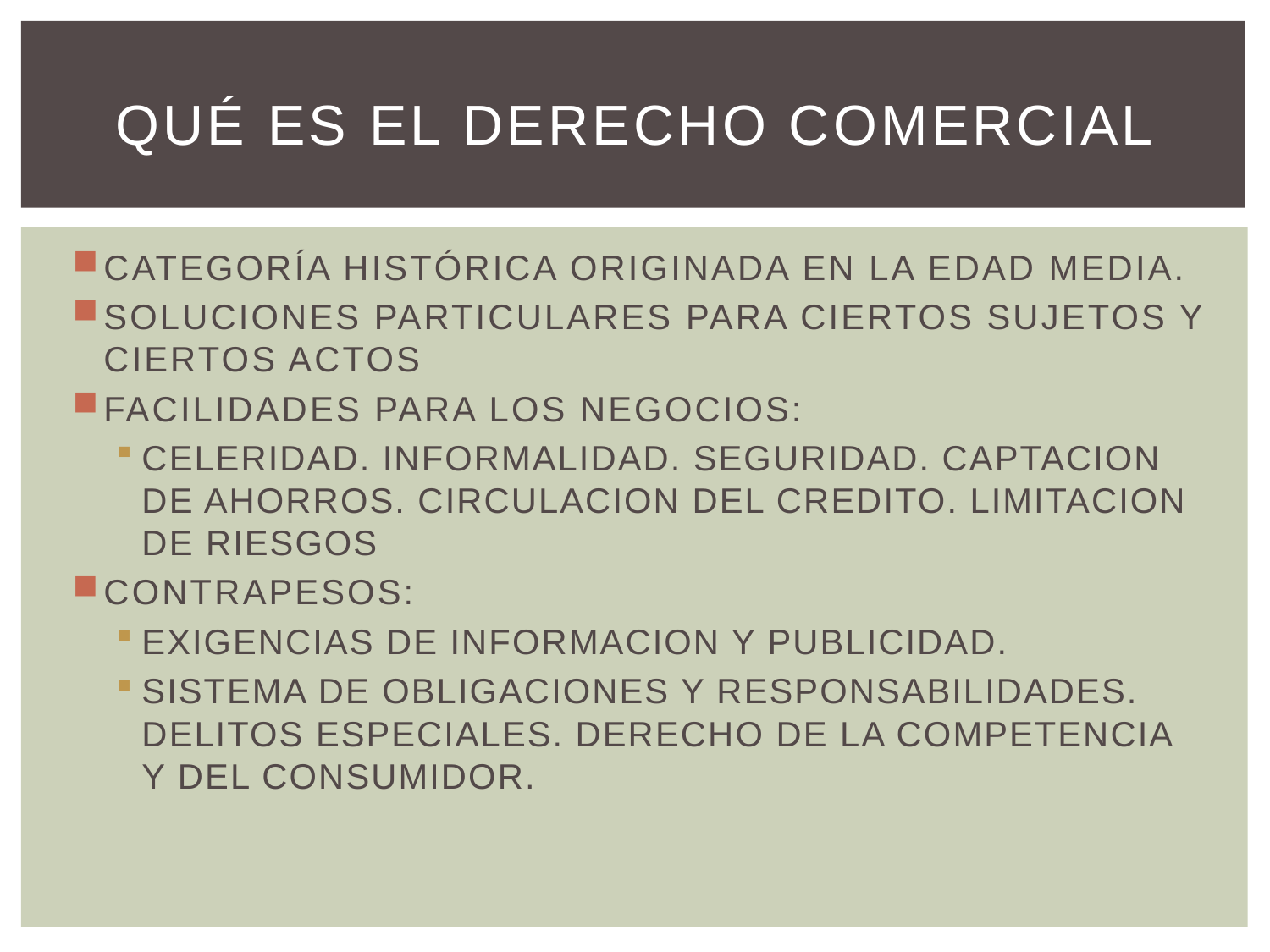

# QUÉ ES EL DERECHO COMERCIAL
CATEGORÍA HISTÓRICA ORIGINADA EN LA EDAD MEDIA.
SOLUCIONES PARTICULARES PARA CIERTOS SUJETOS Y CIERTOS ACTOS
FACILIDADES PARA LOS NEGOCIOS:
CELERIDAD. INFORMALIDAD. SEGURIDAD. CAPTACION DE AHORROS. CIRCULACION DEL CREDITO. LIMITACION DE RIESGOS
CONTRAPESOS:
EXIGENCIAS DE INFORMACION Y PUBLICIDAD.
SISTEMA DE OBLIGACIONES Y RESPONSABILIDADES. DELITOS ESPECIALES. DERECHO DE LA COMPETENCIA Y DEL CONSUMIDOR.